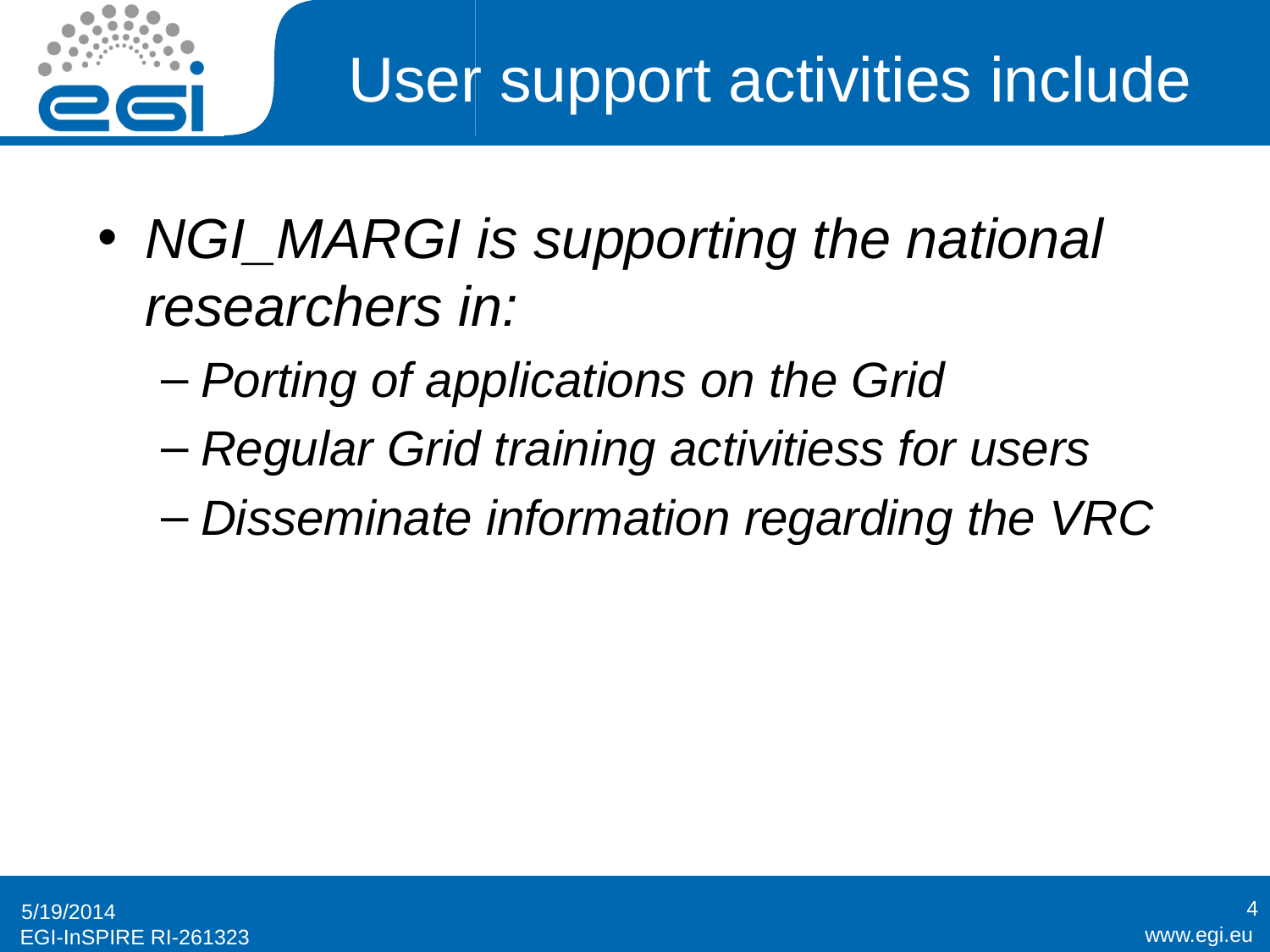

# User support activities include
NGI_MARGI is supporting the national researchers in:
Porting of applications on the Grid
Regular Grid training activitiess for users
Disseminate information regarding the VRC

4
5/19/2014